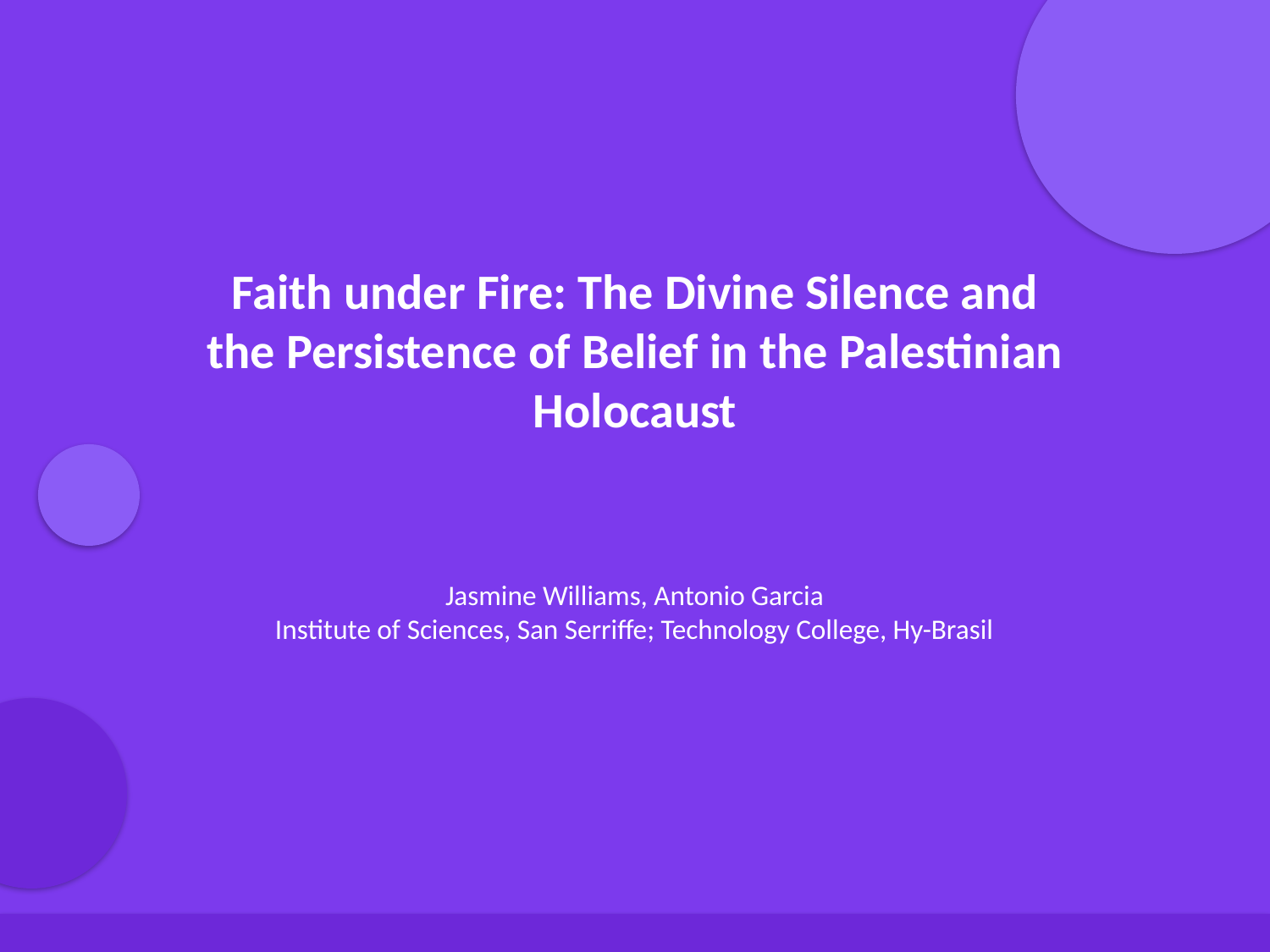

Faith under Fire: The Divine Silence and the Persistence of Belief in the Palestinian Holocaust

Jasmine Williams, Antonio Garcia
Institute of Sciences, San Serriffe; Technology College, Hy-Brasil

Generated by AI Scholar Frontier